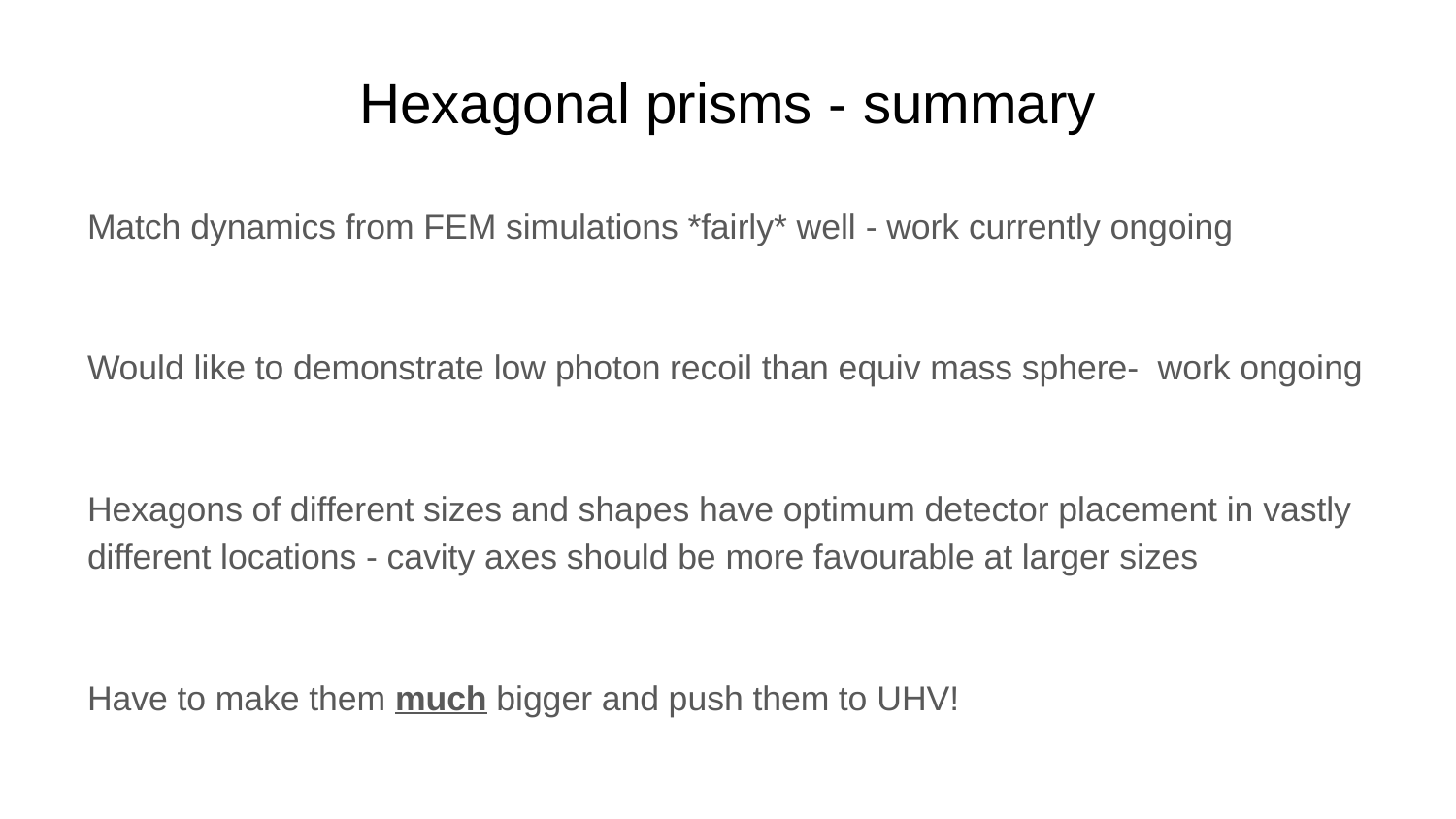

# Hexagonal prisms - summary
Match dynamics from FEM simulations *fairly* well - work currently ongoing

Would like to demonstrate low photon recoil than equiv mass sphere-  work ongoing

Hexagons of different sizes and shapes have optimum detector placement in vastly different locations - cavity axes should be more favourable at larger sizes

Have to make them much bigger and push them to UHV!